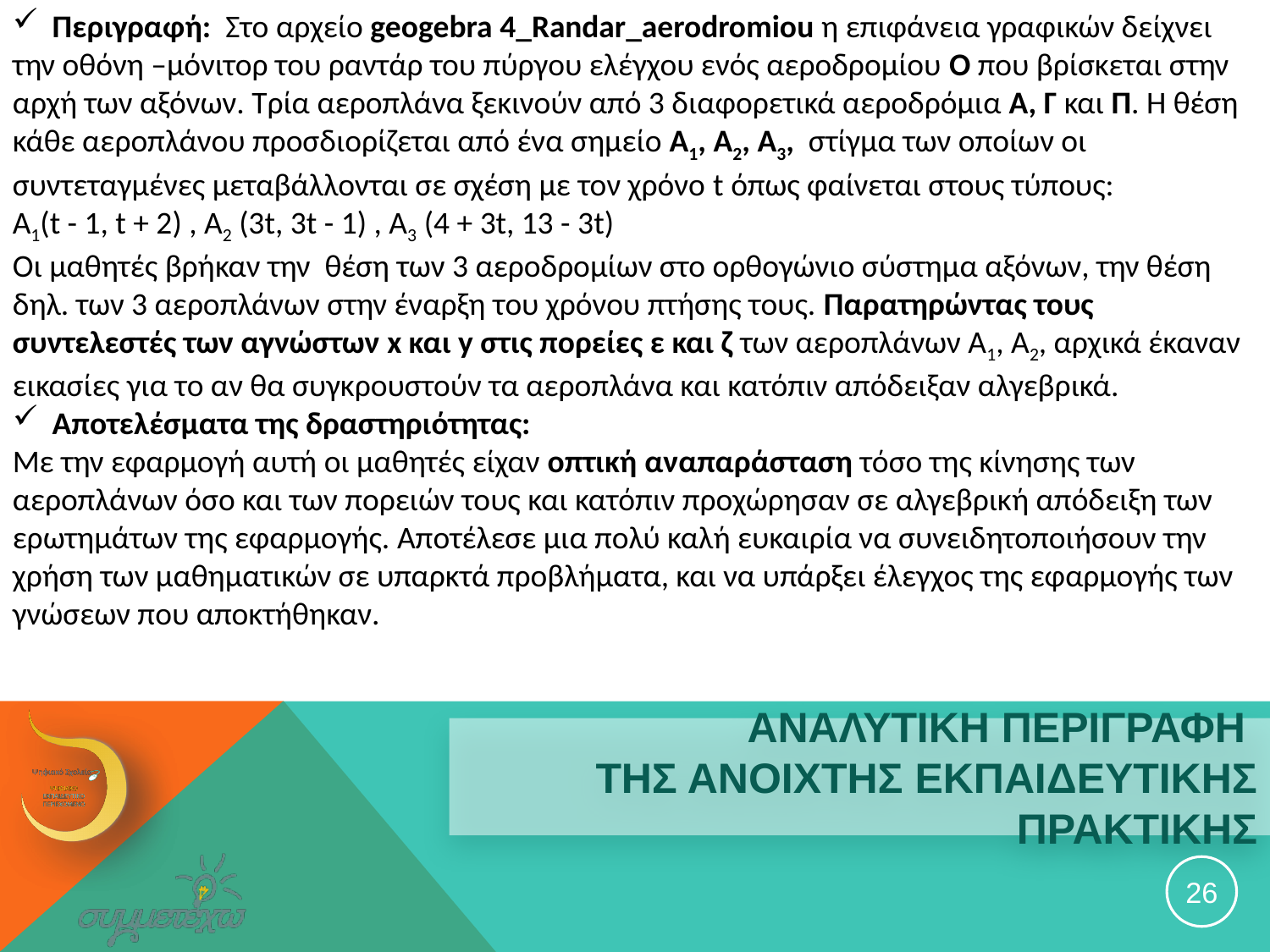

Περιγραφή:  Στο αρχείο geogebra 4_Randar_aerodromiou η επιφάνεια γραφικών δείχνει
την οθόνη –μόνιτορ του ραντάρ του πύργου ελέγχου ενός αεροδρομίου Ο που βρίσκεται στην αρχή των αξόνων. Τρία αεροπλάνα ξεκινούν από 3 διαφορετικά αεροδρόμια Α, Γ και Π. Η θέση κάθε αεροπλάνου προσδιορίζεται από ένα σημείο Α1, Α2, Α3,  στίγμα των οποίων οι συντεταγμένες μεταβάλλονται σε σχέση με τον χρόνο t όπως φαίνεται στους τύπους:                   Α1(t - 1, t + 2) , Α2 (3t, 3t - 1) , Α3 (4 + 3t, 13 - 3t)
Οι μαθητές βρήκαν την  θέση των 3 αεροδρομίων στο ορθογώνιο σύστημα αξόνων, την θέση δηλ. των 3 αεροπλάνων στην έναρξη του χρόνου πτήσης τους. Παρατηρώντας τους συντελεστές των αγνώστων x και y στις πορείες ε και ζ των αεροπλάνων Α1, Α2, αρχικά έκαναν εικασίες για το αν θα συγκρουστούν τα αεροπλάνα και κατόπιν απόδειξαν αλγεβρικά.
Αποτελέσματα της δραστηριότητας:
Με την εφαρμογή αυτή οι μαθητές είχαν οπτική αναπαράσταση τόσο της κίνησης των αεροπλάνων όσο και των πορειών τους και κατόπιν προχώρησαν σε αλγεβρική απόδειξη των ερωτημάτων της εφαρμογής. Αποτέλεσε μια πολύ καλή ευκαιρία να συνειδητοποιήσουν την χρήση των μαθηματικών σε υπαρκτά προβλήματα, και να υπάρξει έλεγχος της εφαρμογής των γνώσεων που αποκτήθηκαν.

# ΑΝΑΛΥΤΙΚΗ ΠΕΡΙΓΡΑΦΗ ΤΗΣ ανοιχτησ εκπαιδευτικησ ΠΡΑΚΤΙΚΗΣ
26